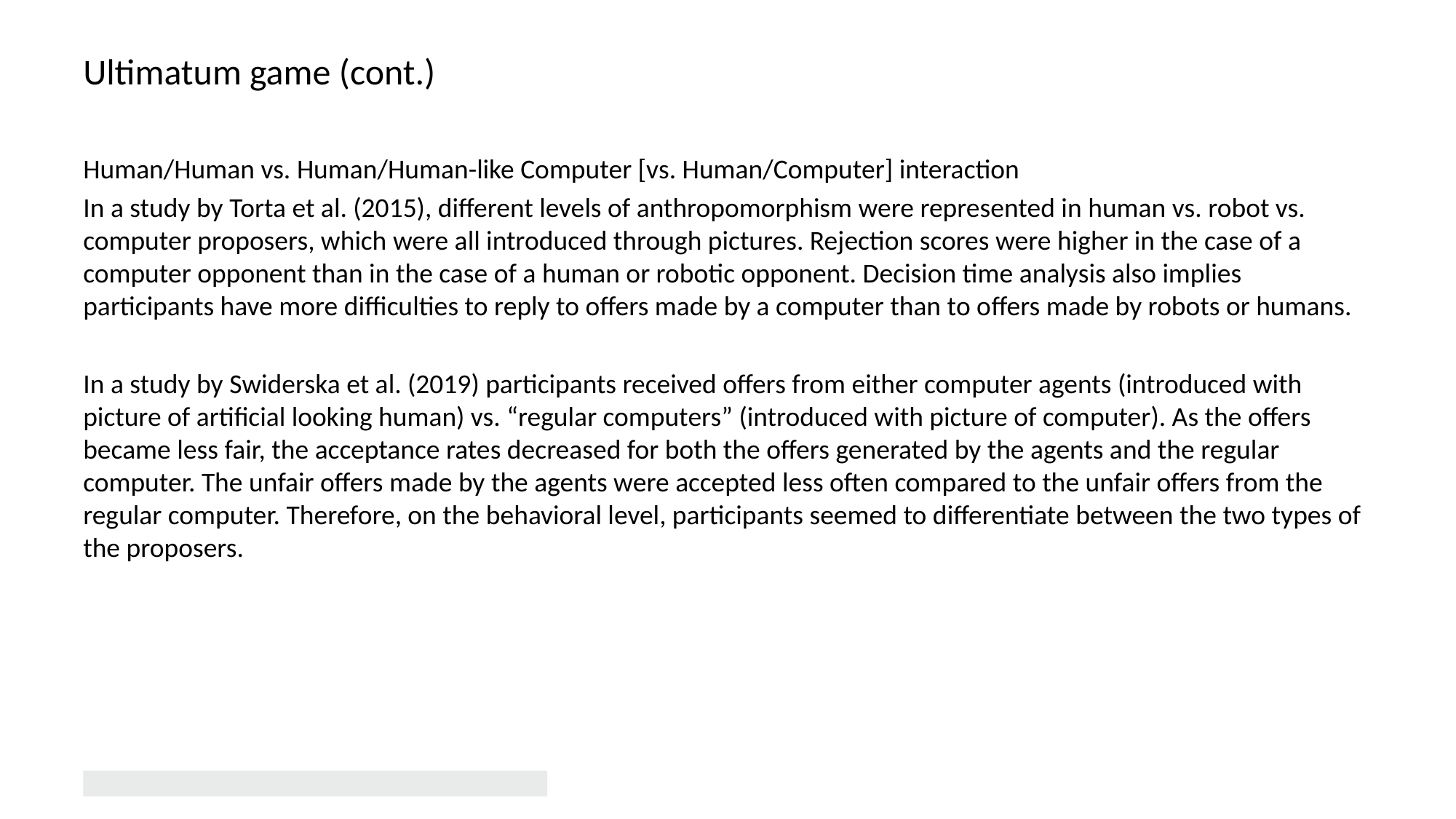

# Ultimatum game (cont.)
Human/Human vs. Human/Human-like Computer [vs. Human/Computer] interaction
In a study by Torta et al. (2015), different levels of anthropomorphism were represented in human vs. robot vs. computer proposers, which were all introduced through pictures. Rejection scores were higher in the case of a computer opponent than in the case of a human or robotic opponent. Decision time analysis also implies participants have more diﬃculties to reply to oﬀers made by a computer than to oﬀers made by robots or humans.

In a study by Swiderska et al. (2019) participants received offers from either computer agents (introduced with picture of artificial looking human) vs. “regular computers” (introduced with picture of computer). As the offers became less fair, the acceptance rates decreased for both the offers generated by the agents and the regular computer. The unfair offers made by the agents were accepted less often compared to the unfair offers from the regular computer. Therefore, on the behavioral level, participants seemed to differentiate between the two types of the proposers.

10